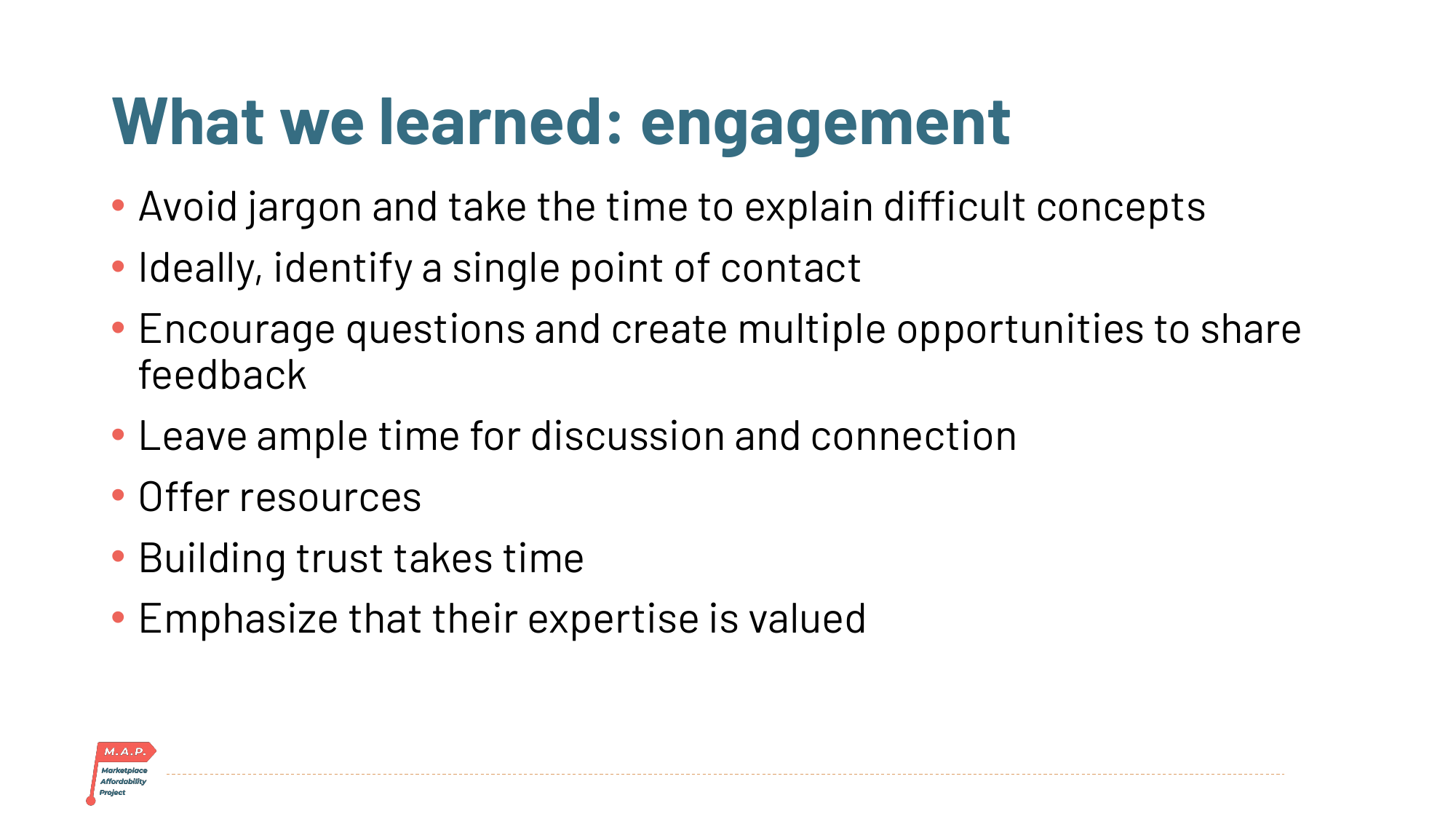

# What we learned: engagement
Avoid jargon and take the time to explain difficult concepts
Ideally, identify a single point of contact
Encourage questions and create multiple opportunities to share feedback
Leave ample time for discussion and connection
Offer resources
Building trust takes time
Emphasize that their expertise is valued